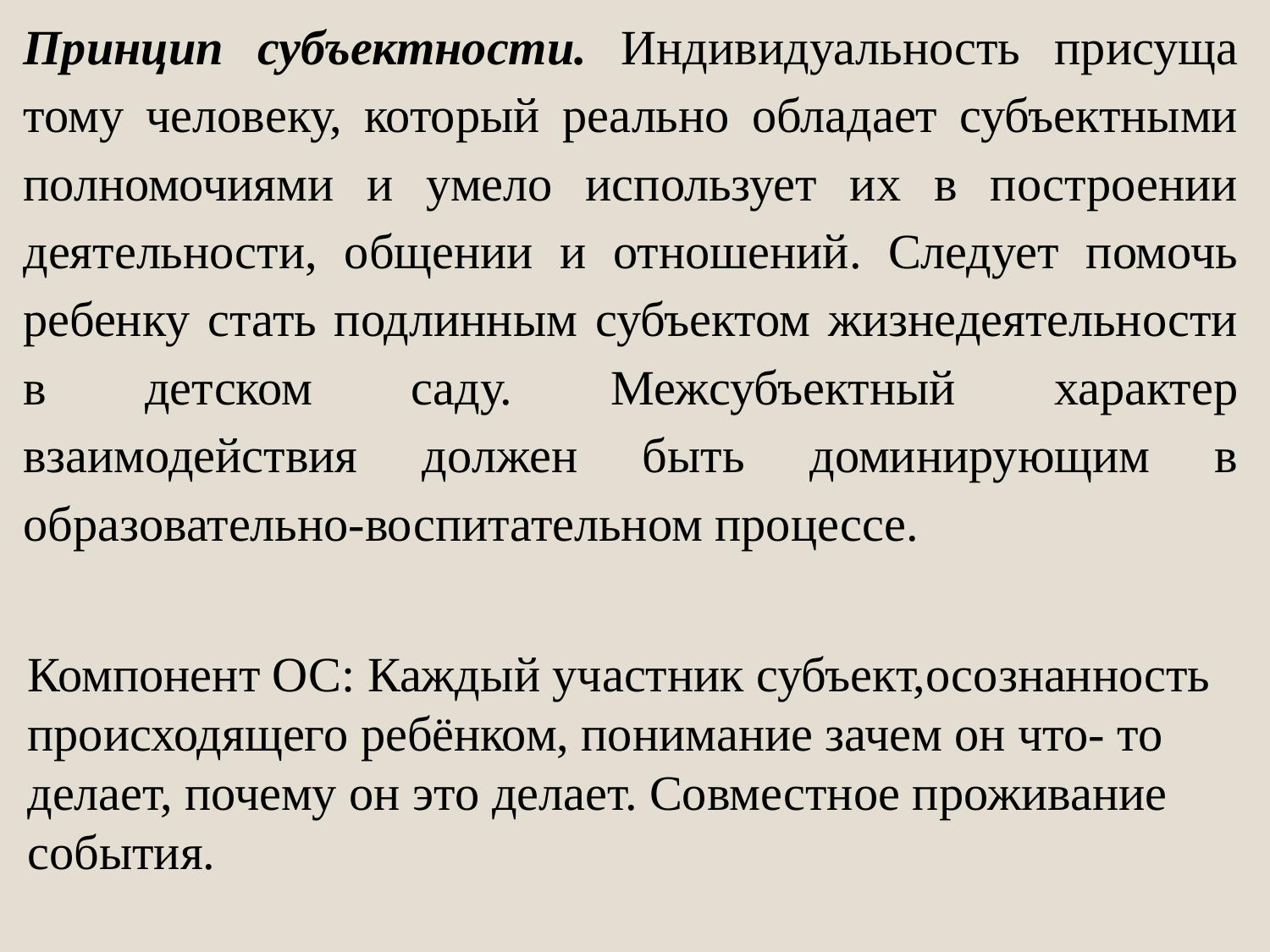

Принцип субъектности. Индивидуальность присуща тому человеку, который реально обладает субъектными полномочиями и умело использует их в построении деятельности, общении и отношений. Следует помочь ребенку стать подлинным субъектом жизнедеятельности в детском саду. Межсубъектный характер взаимодействия должен быть доминирующим в образовательно-воспитательном процессе.
Компонент ОС: Каждый участник субъект,осознанность происходящего ребёнком, понимание зачем он что- то делает, почему он это делает. Совместное проживание события.